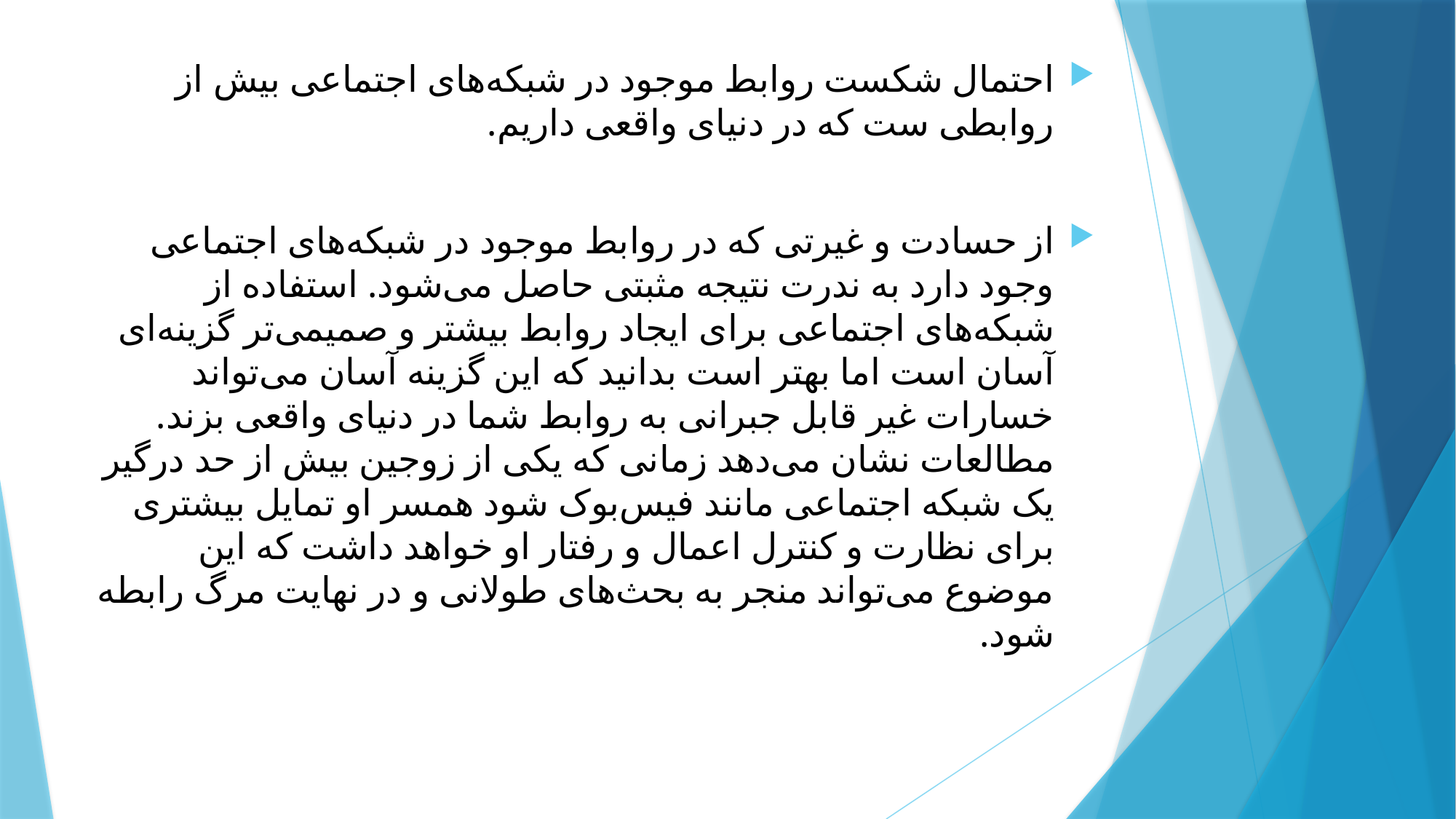

احتمال شکست روابط موجود در شبکه‌های اجتماعی بیش از روابطی ست که در دنیای واقعی داریم.

از حسادت و غیرتی که در روابط موجود در شبکه‌های اجتماعی وجود دارد به ندرت نتیجه مثبتی حاصل می‌شود. استفاده از شبکه‌های اجتماعی برای ایجاد روابط بیشتر و صمیمی‌تر گزینه‌ای آسان است اما بهتر است بدانید که این گزینه آسان می‌تواند خسارات غیر قابل جبرانی به روابط شما در دنیای واقعی بزند. مطالعات نشان می‌دهد زمانی که یکی از زوجین بیش از حد درگیر یک شبکه اجتماعی مانند فیس‌بوک شود همسر او تمایل بیشتری برای نظارت و کنترل اعمال و رفتار او خواهد داشت که این موضوع می‌تواند منجر به بحث‌های طولانی و در نهایت مرگ رابطه شود.